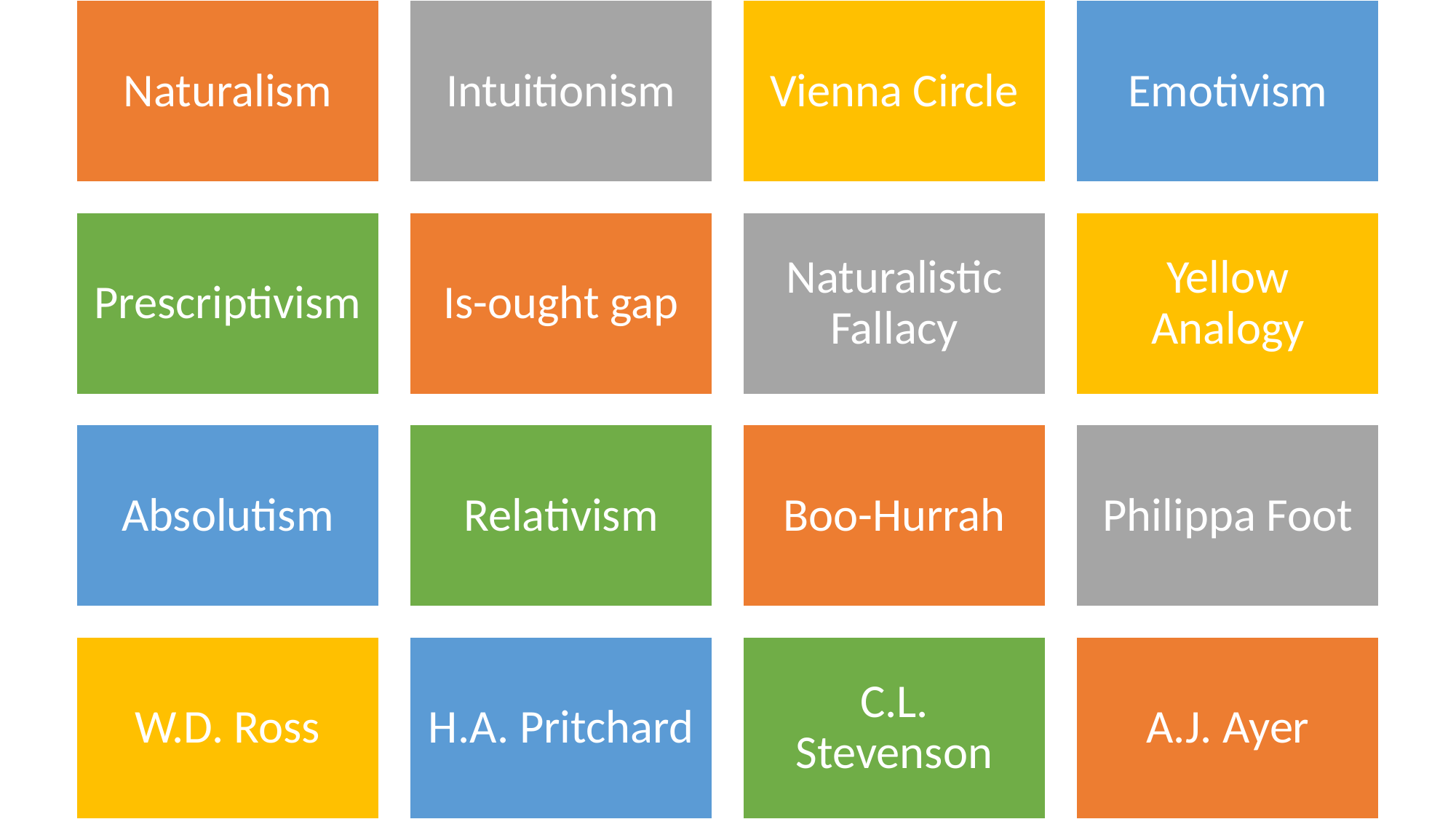

Naturalism
Intuitionism
Vienna Circle
Emotivism
Prescriptivism
Is-ought gap
Naturalistic Fallacy
Yellow Analogy
Absolutism
Relativism
Boo-Hurrah
Philippa Foot
W.D. Ross
H.A. Pritchard
C.L. Stevenson
A.J. Ayer